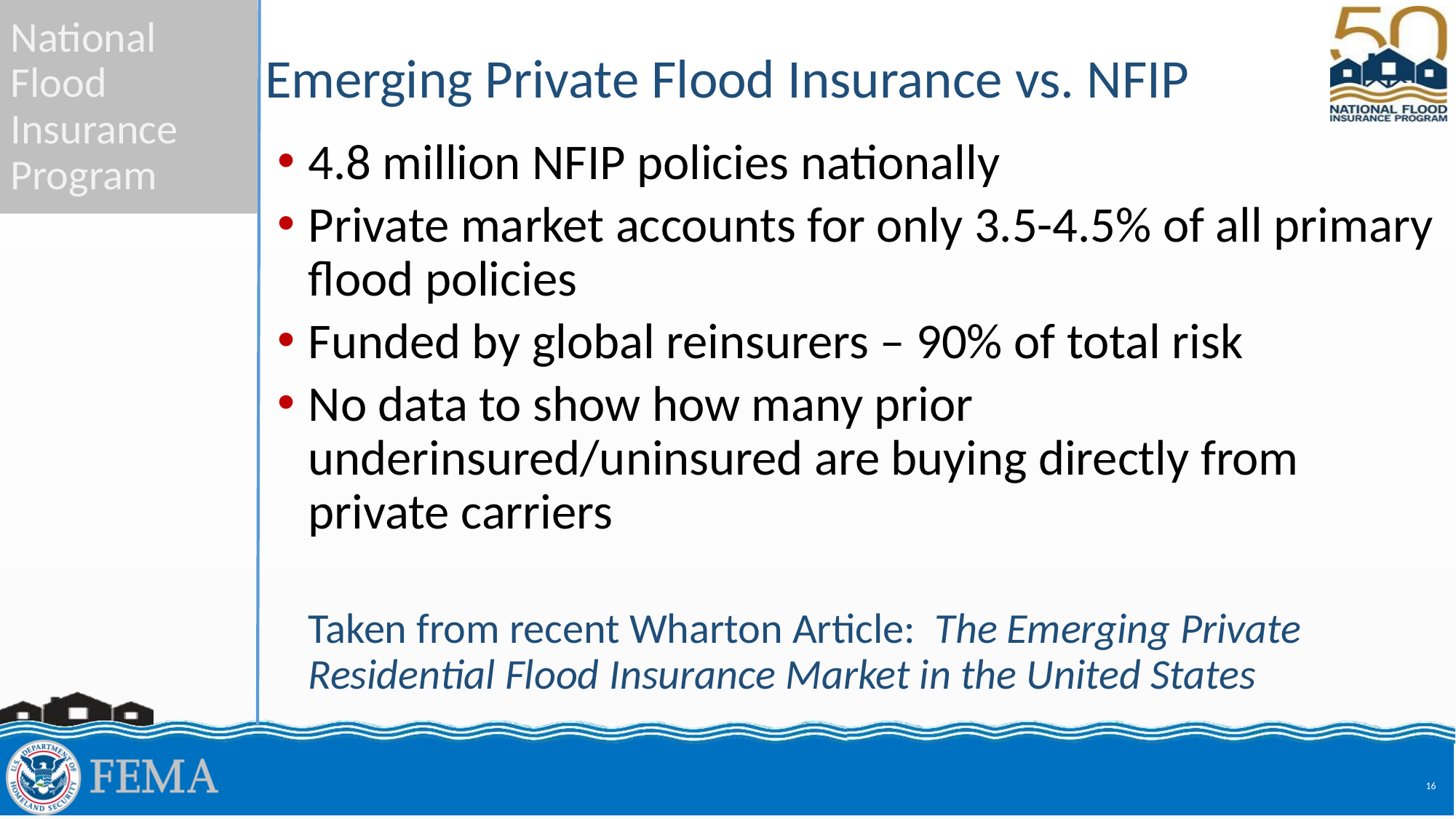

# Emerging Private Flood Insurance vs. NFIP
4.8 million NFIP policies nationally
Private market accounts for only 3.5-4.5% of all primary flood policies
Funded by global reinsurers – 90% of total risk
No data to show how many prior underinsured/uninsured are buying directly from private carriers

Taken from recent Wharton Article:  The Emerging Private Residential Flood Insurance Market in the United States

16